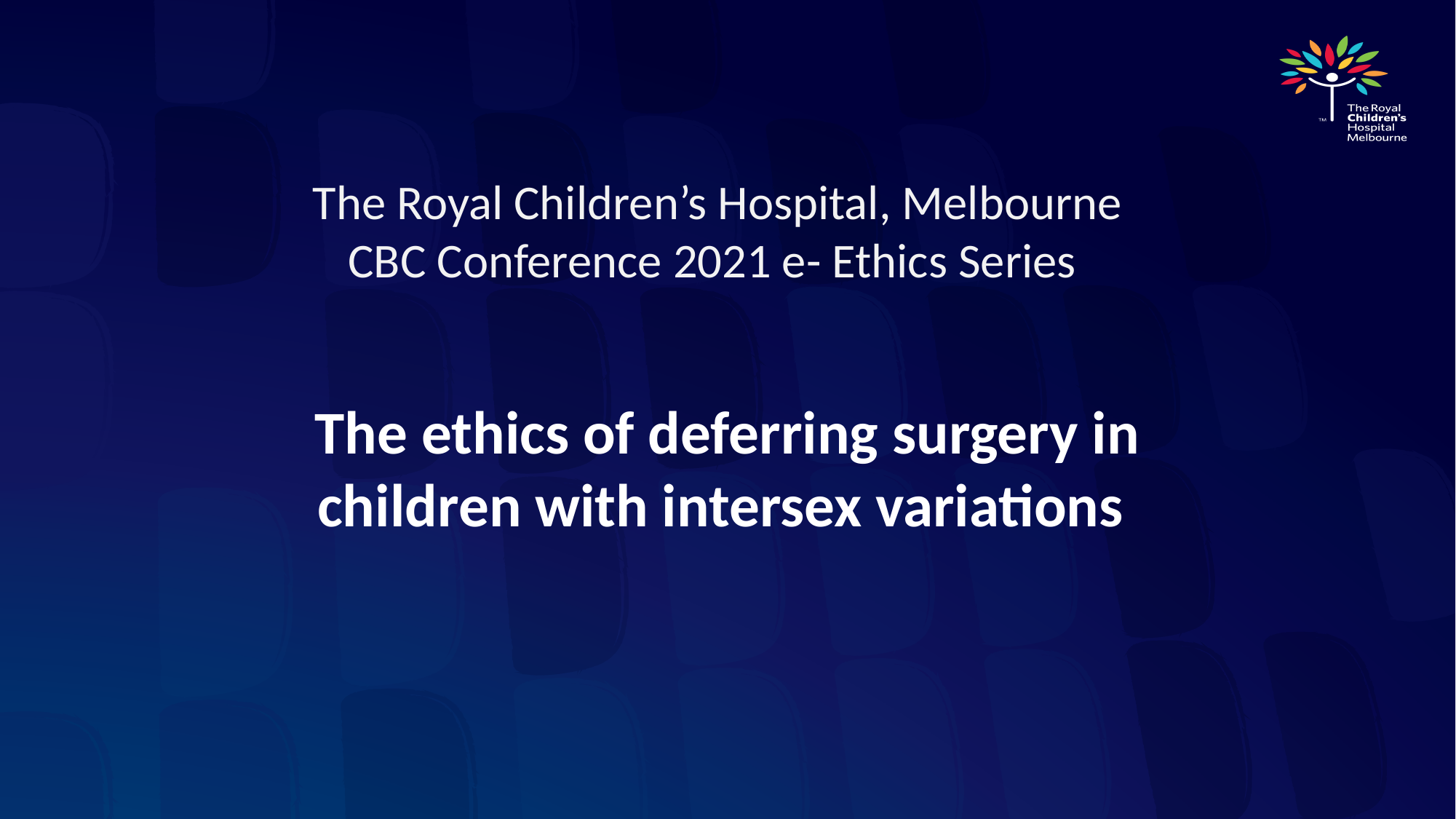

# The Royal Children’s Hospital, Melbourne CBC Conference 2021 e- Ethics Series
The ethics of deferring surgery in children with intersex variations